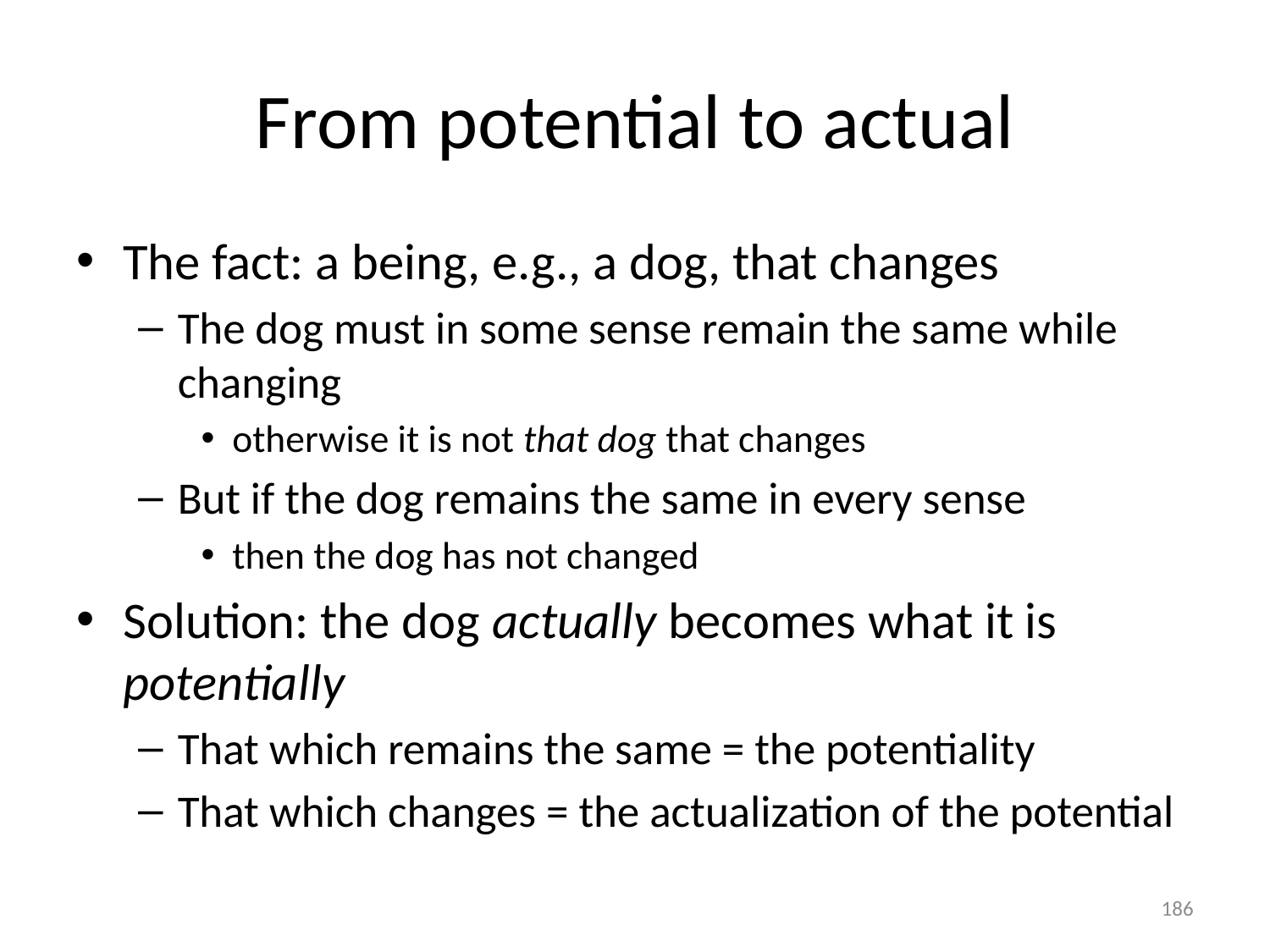

# From potential to actual
The fact: a being, e.g., a dog, that changes
The dog must in some sense remain the same while changing
otherwise it is not that dog that changes
But if the dog remains the same in every sense
then the dog has not changed
Solution: the dog actually becomes what it is potentially
That which remains the same = the potentiality
That which changes = the actualization of the potential
186